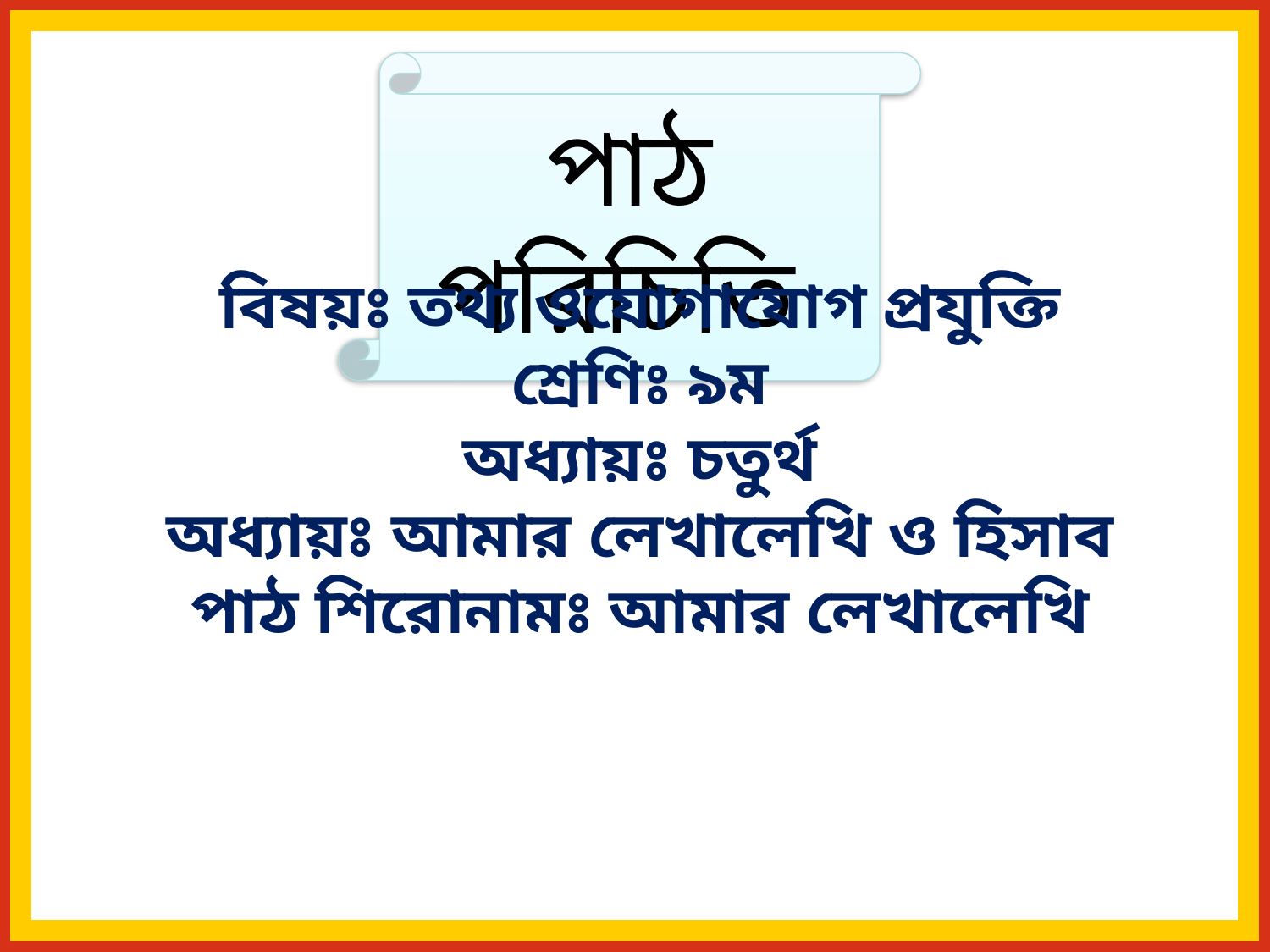

পাঠ পরিচিতি
বিষয়ঃ তথ্য ওযোগাযোগ প্রযুক্তি
শ্রেণিঃ ৯ম
অধ্যায়ঃ চতুর্থ
অধ্যায়ঃ আমার লেখালেখি ও হিসাব
পাঠ শিরোনামঃ আমার লেখালেখি